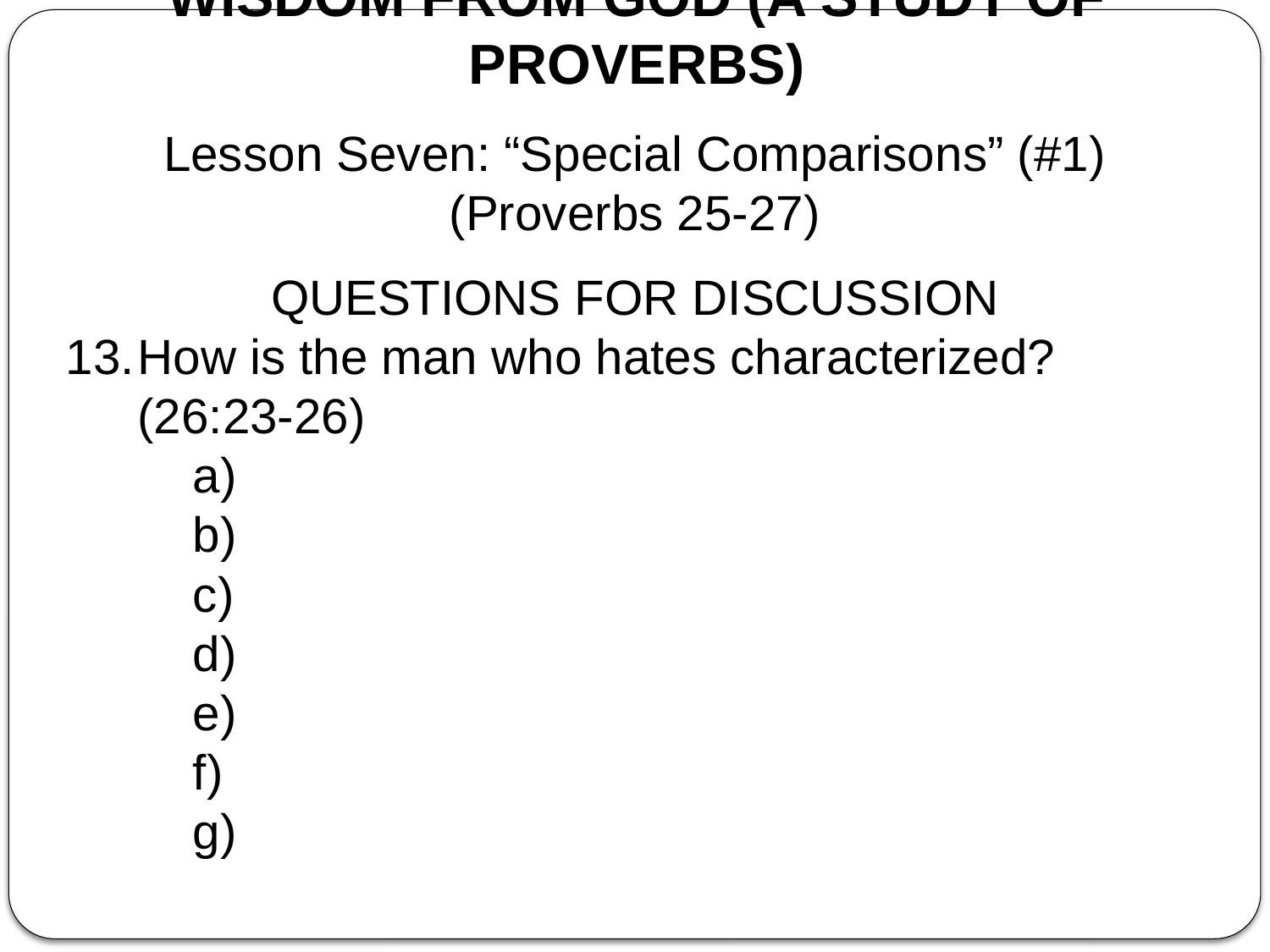

# WISDOM FROM GOD (A STUDY OF PROVERBS)
Lesson Seven: “Special Comparisons” (#1)
(Proverbs 25-27)

QUESTIONS FOR DISCUSSION
How is the man who hates characterized? (26:23-26)
	a)
	b)
	c)
	d)
	e)
 	f)
	g)